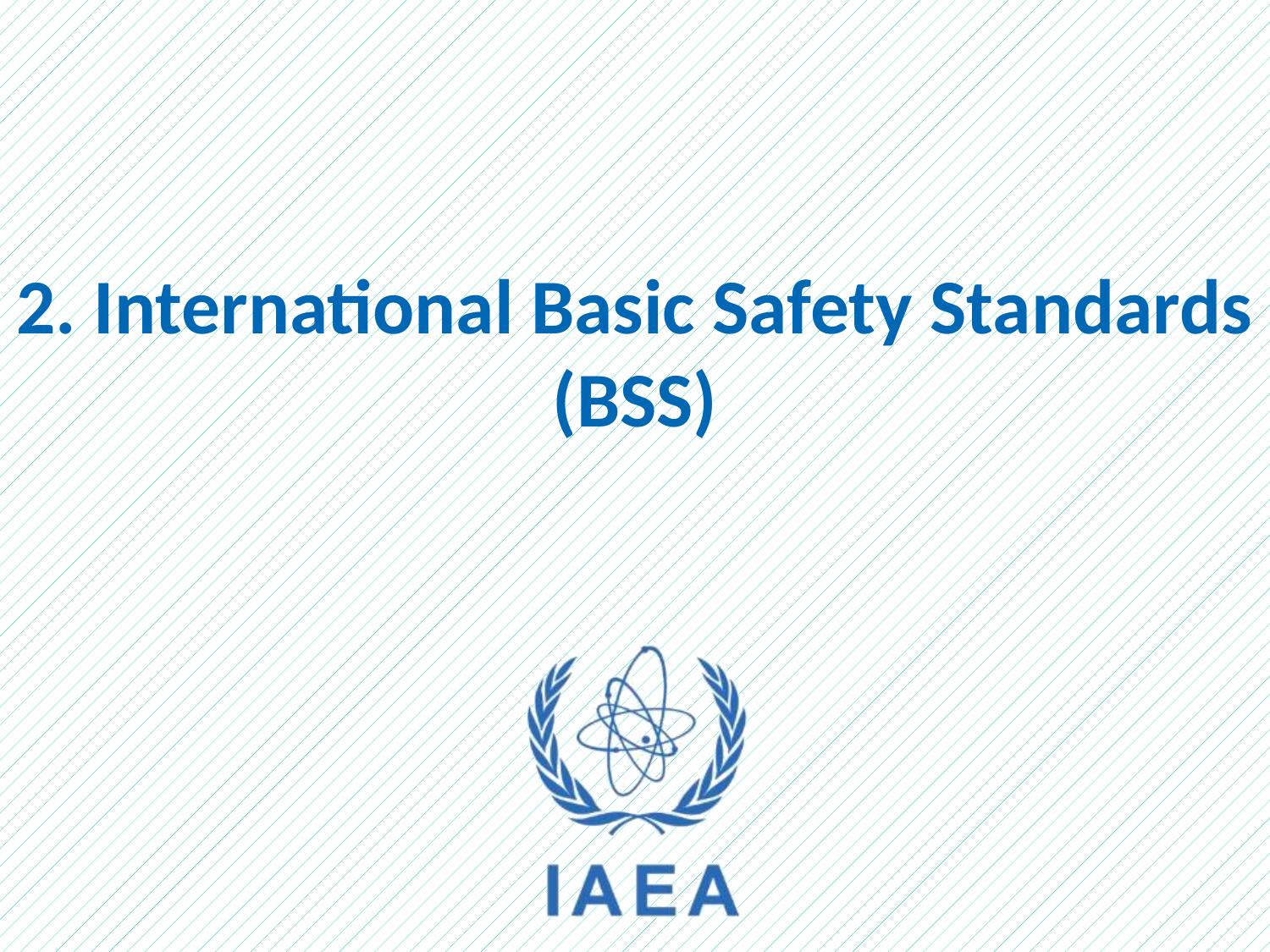

# 2. International Basic Safety Standards (BSS)